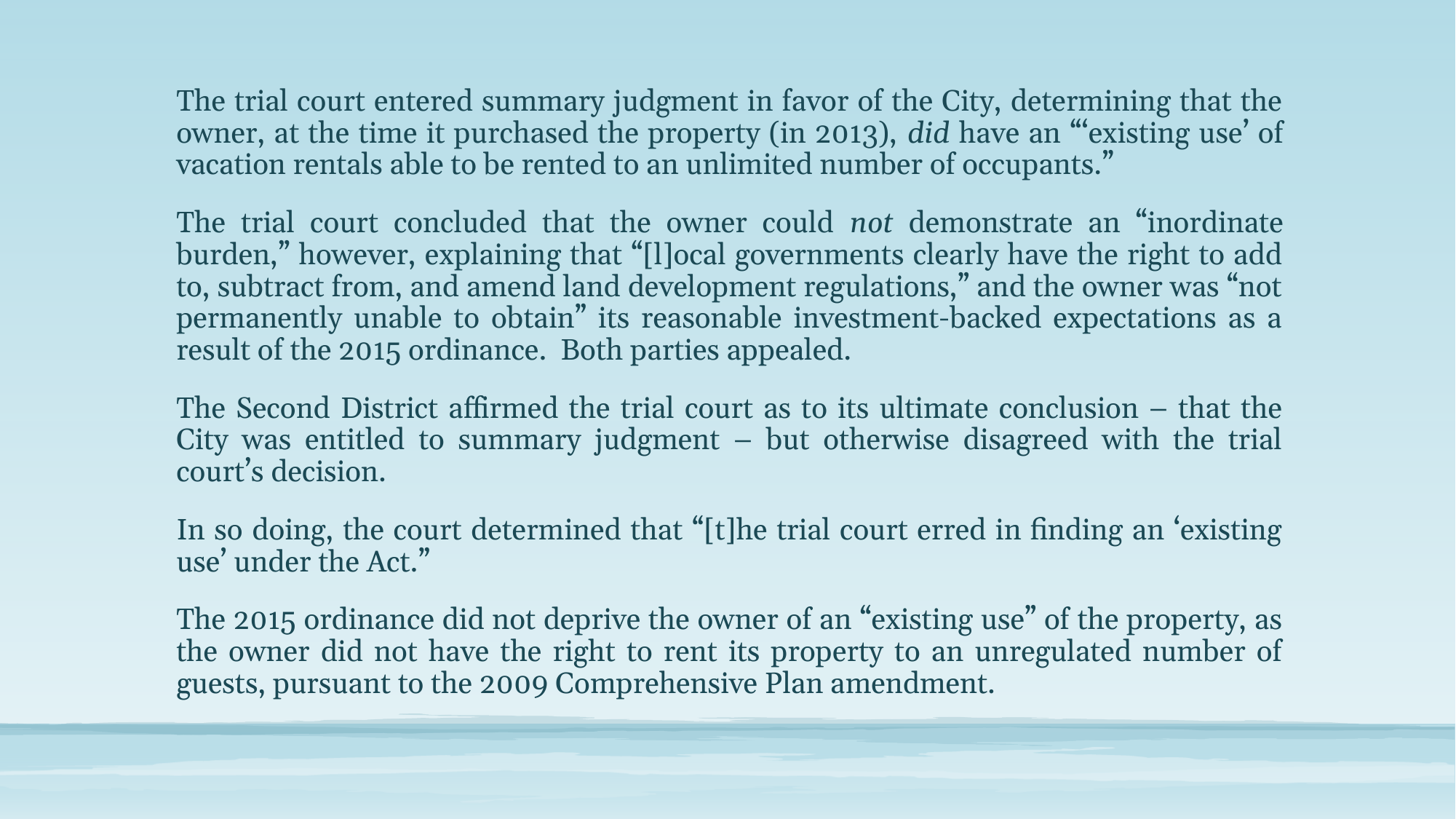

The trial court entered summary judgment in favor of the City, determining that the owner, at the time it purchased the property (in 2013), did have an “‘existing use’ of vacation rentals able to be rented to an unlimited number of occupants.”
The trial court concluded that the owner could not demonstrate an “inordinate burden,” however, explaining that “[l]ocal governments clearly have the right to add to, subtract from, and amend land development regulations,” and the owner was “not permanently unable to obtain” its reasonable investment-backed expectations as a result of the 2015 ordinance.  Both parties appealed.
The Second District affirmed the trial court as to its ultimate conclusion – that the City was entitled to summary judgment – but otherwise disagreed with the trial court’s decision.
In so doing, the court determined that “[t]he trial court erred in finding an ‘existing use’ under the Act.”
The 2015 ordinance did not deprive the owner of an “existing use” of the property, as the owner did not have the right to rent its property to an unregulated number of guests, pursuant to the 2009 Comprehensive Plan amendment.